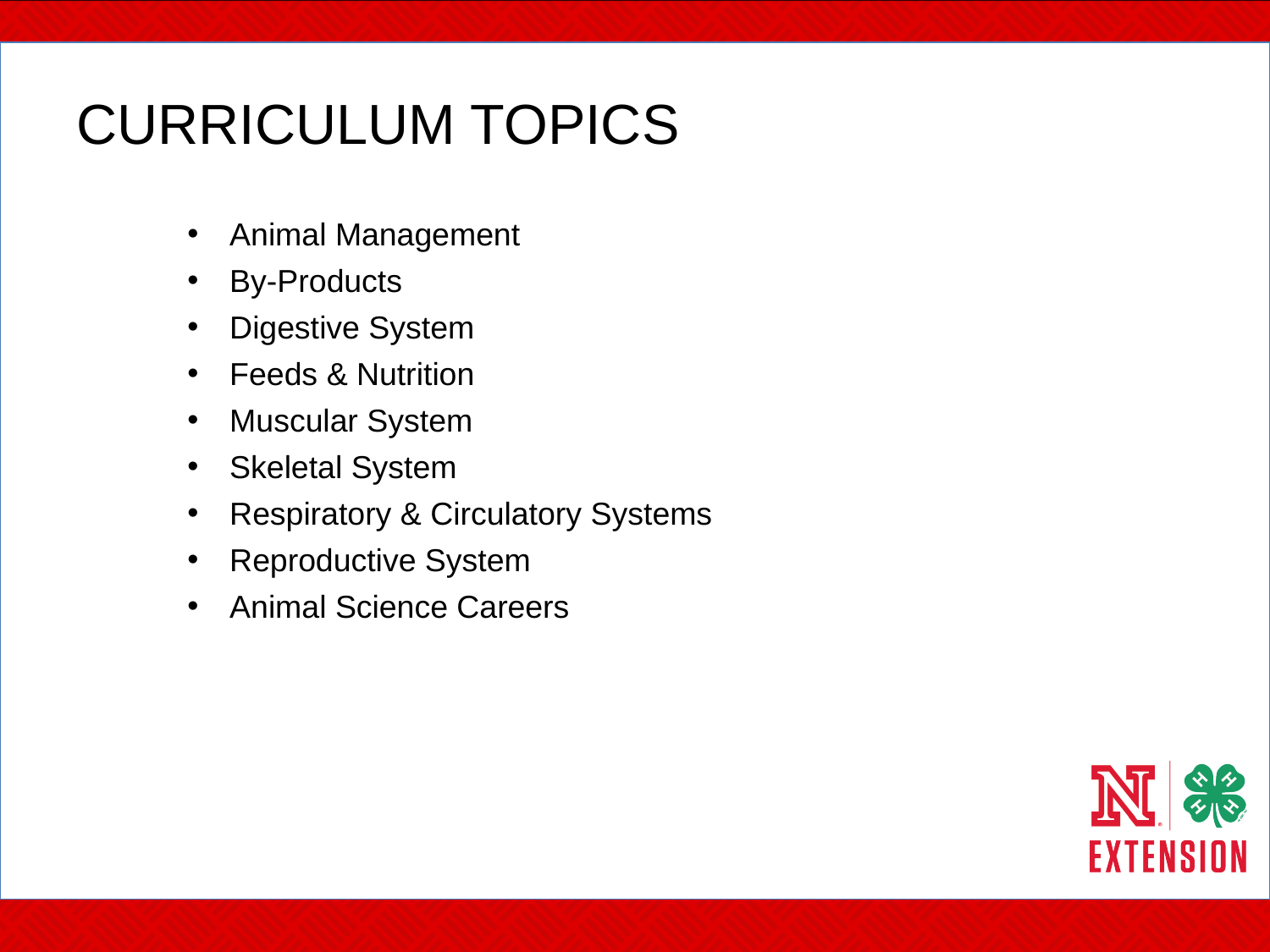

# CURRICULUM TOPICS
Animal Management
By-Products
Digestive System
Feeds & Nutrition
Muscular System
Skeletal System
Respiratory & Circulatory Systems
Reproductive System
Animal Science Careers